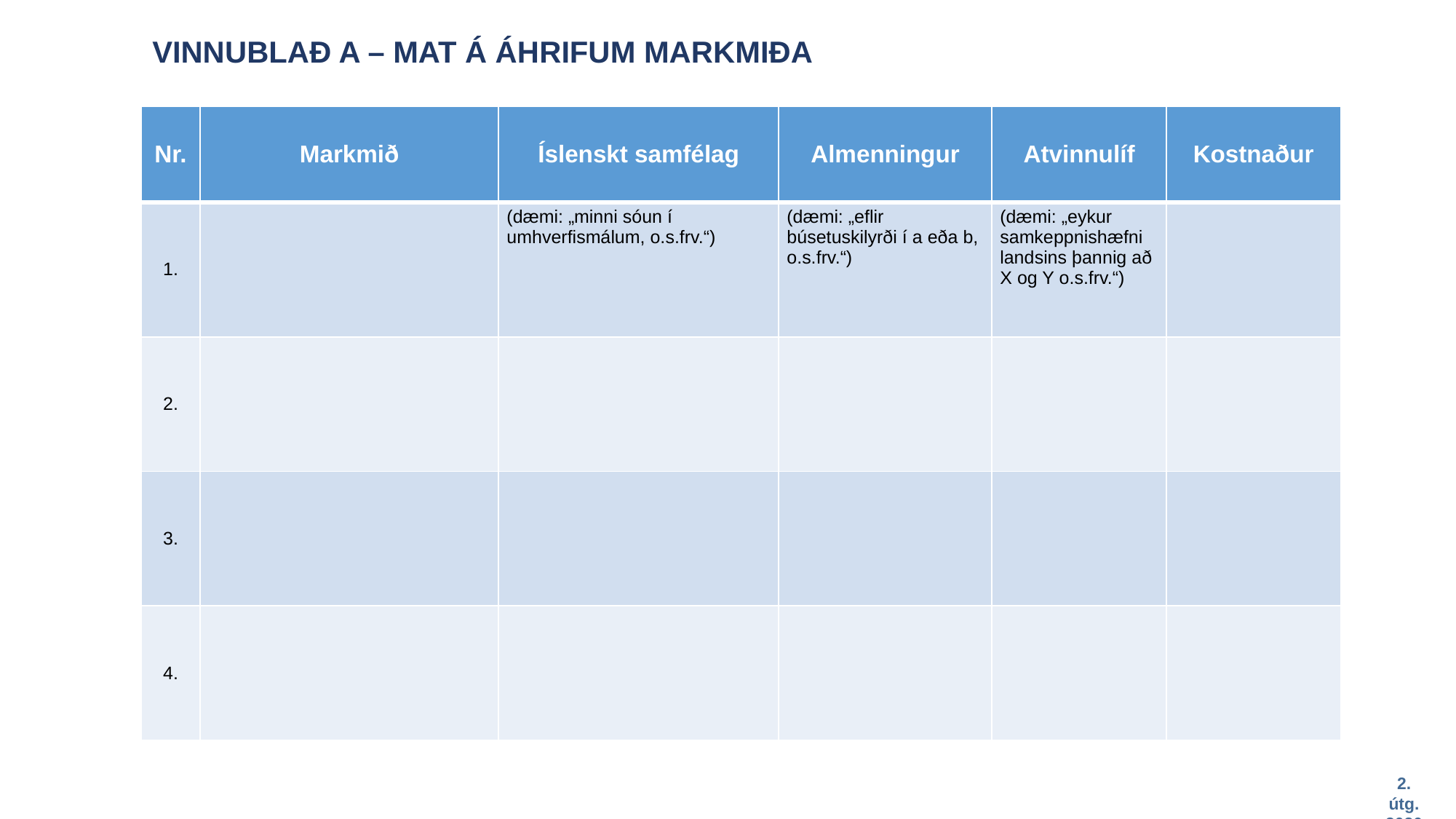

# VINNUBLAÐ A – MAT Á ÁHRIFUM MARKMIÐA
| Nr. | Markmið | Íslenskt samfélag | Almenningur | Atvinnulíf | Kostnaður |
| --- | --- | --- | --- | --- | --- |
| 1. |  | (dæmi: „minni sóun í umhverfismálum, o.s.frv.“) | (dæmi: „eflir búsetuskilyrði í a eða b, o.s.frv.“) | (dæmi: „eykur samkeppnishæfni landsins þannig að X og Y o.s.frv.“) |  |
| 2. |  |  |  |  |  |
| 3. |  |  |  |  |  |
| 4. |  |  |  |  |  |
2. útg. 2020